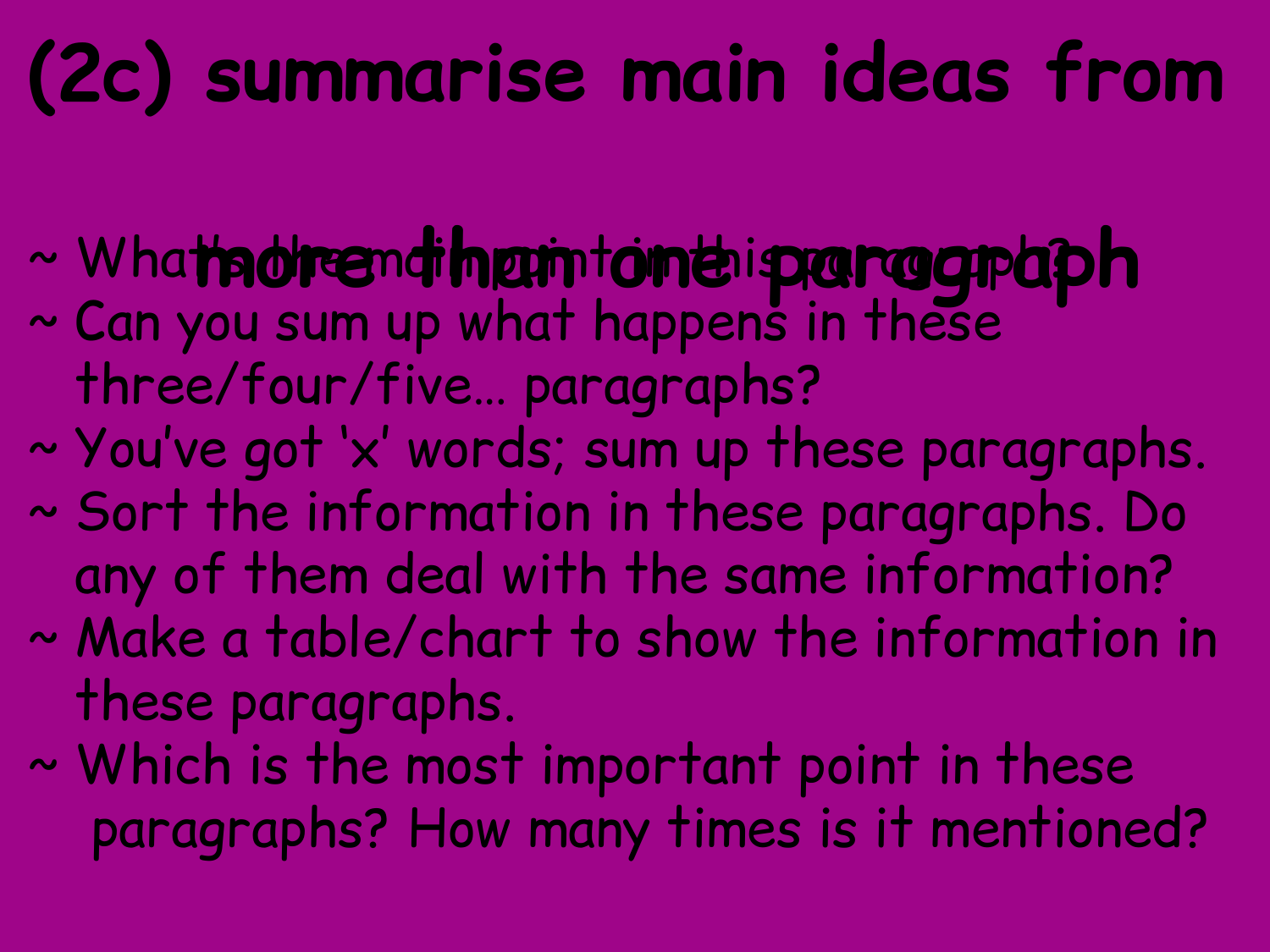

(2c) summarise main ideas from
     more than one paragraph
~ What’s the main point in this paragraph?
~ Can you sum up what happens in these
   three/four/five… paragraphs?
~ You’ve got ‘x’ words; sum up these paragraphs.
~ Sort the information in these paragraphs. Do
   any of them deal with the same information?
~ Make a table/chart to show the information in
   these paragraphs.
~ Which is the most important point in these
    paragraphs? How many times is it mentioned?